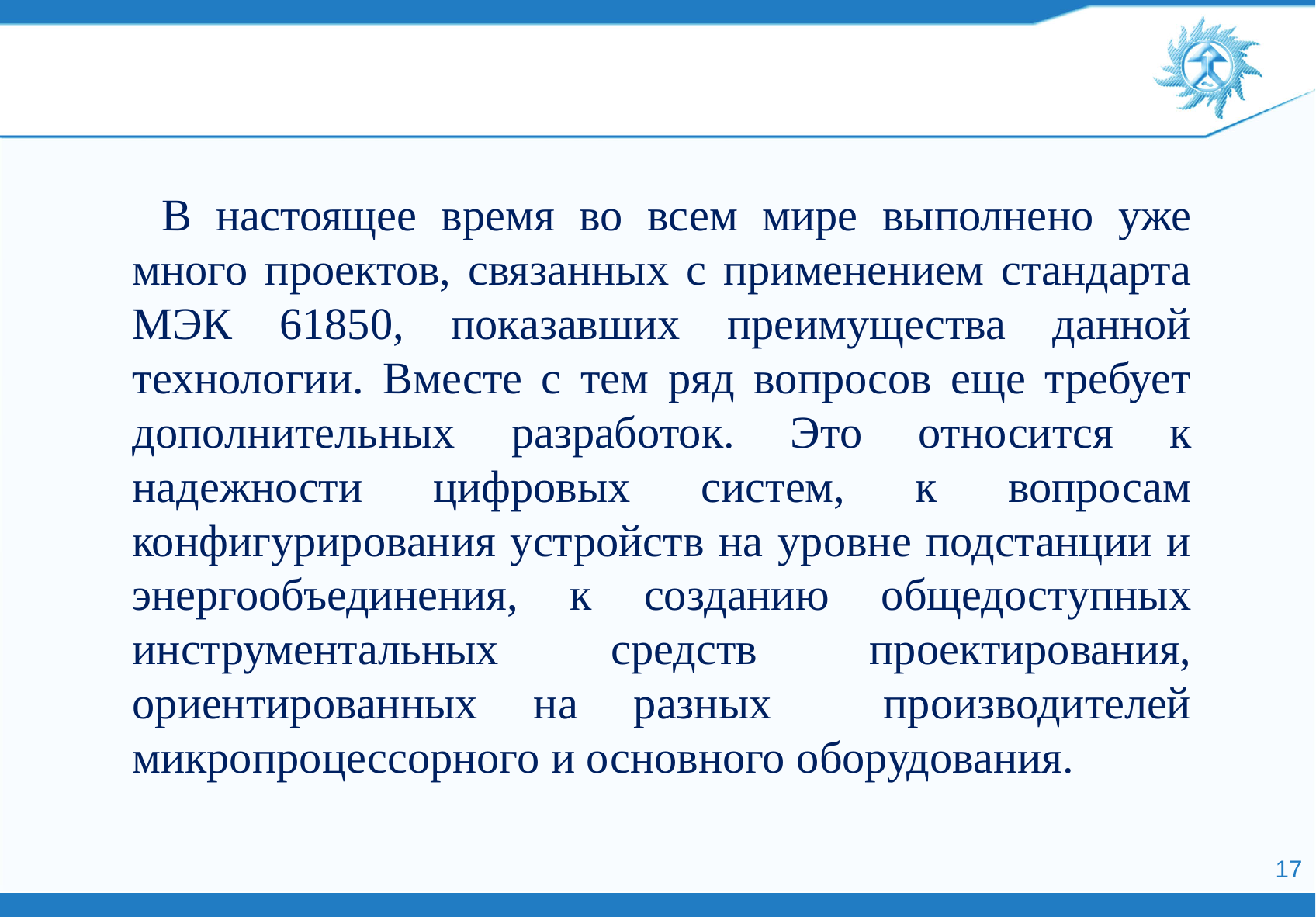

В настоящее время во всем мире выполнено уже много проектов, связанных с применением стандарта МЭК 61850, показавших преимущества данной технологии. Вместе с тем ряд вопросов еще требует дополнительных разработок. Это относится к надежности цифровых систем, к вопросам конфигурирования устройств на уровне подстанции и энергообъединения, к созданию общедоступных инструментальных средств проектирования, ориентированных на разных  производителей микропроцессорного и основного оборудования.
17